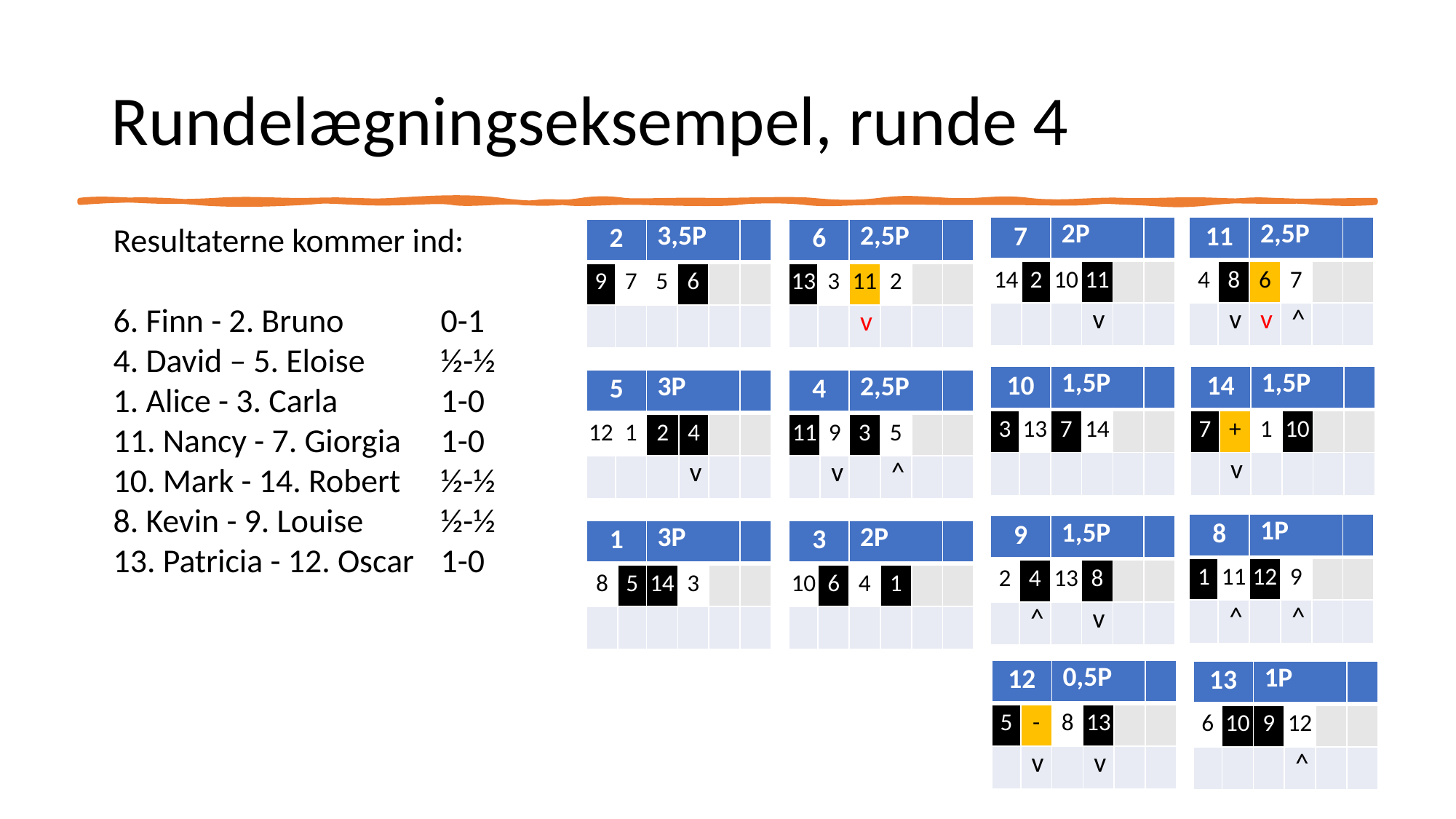

# Rundelægningseksempel, runde 4

Resultaterne kommer ind:

6. Finn - 2. Bruno 	0-1
4. David – 5. Eloise	½-½
1. Alice - 3. Carla  	1-0
11. Nancy - 7. Giorgia 	1-0
10. Mark - 14. Robert  	½-½
8. Kevin - 9. Louise 	½-½
13. Patricia - 12. Oscar  	1-0

| 7 |  | 2P |  |  |  |
| --- | --- | --- | --- | --- | --- |
| 14 | 2 | 10 | 11 |  |  |
|  |  |  | v |  |  |
| 11 |  | 2,5P |  |  |  |
| --- | --- | --- | --- | --- | --- |
| 4 | 8 | 6 | 7 |  |  |
|  | v | v | ^ |  |  |
| 2 |  | 3,5P |  |  |  |
| --- | --- | --- | --- | --- | --- |
| 9 | 7 | 5 | 6 |  |  |
|  |  |  |  |  |  |
| 6 |  | 2,5P |  |  |  |
| --- | --- | --- | --- | --- | --- |
| 13 | 3 | 11 | 2 |  |  |
|  |  | v |  |  |  |
| 10 |  | 1,5P |  |  |  |
| --- | --- | --- | --- | --- | --- |
| 3 | 13 | 7 | 14 |  |  |
|  |  |  |  |  |  |
| 14 |  | 1,5P |  |  |  |
| --- | --- | --- | --- | --- | --- |
| 7 | + | 1 | 10 |  |  |
|  | v |  |  |  |  |
| 5 |  | 3P |  |  |  |
| --- | --- | --- | --- | --- | --- |
| 12 | 1 | 2 | 4 |  |  |
|  |  |  | v |  |  |
| 4 |  | 2,5P |  |  |  |
| --- | --- | --- | --- | --- | --- |
| 11 | 9 | 3 | 5 |  |  |
|  | v |  | ^ |  |  |
| 8 |  | 1P |  |  |  |
| --- | --- | --- | --- | --- | --- |
| 1 | 11 | 12 | 9 |  |  |
|  | ^ |  | ^ |  |  |
| 9 |  | 1,5P |  |  |  |
| --- | --- | --- | --- | --- | --- |
| 2 | 4 | 13 | 8 |  |  |
|  | ^ |  | v |  |  |
| 1 |  | 3P |  |  |  |
| --- | --- | --- | --- | --- | --- |
| 8 | 5 | 14 | 3 |  |  |
|  |  |  |  |  |  |
| 3 |  | 2P |  |  |  |
| --- | --- | --- | --- | --- | --- |
| 10 | 6 | 4 | 1 |  |  |
|  |  |  |  |  |  |
| 12 |  | 0,5P |  |  |  |
| --- | --- | --- | --- | --- | --- |
| 5 | - | 8 | 13 |  |  |
|  | v |  | v |  |  |
| 13 |  | 1P |  |  |  |
| --- | --- | --- | --- | --- | --- |
| 6 | 10 | 9 | 12 |  |  |
|  |  |  | ^ |  |  |